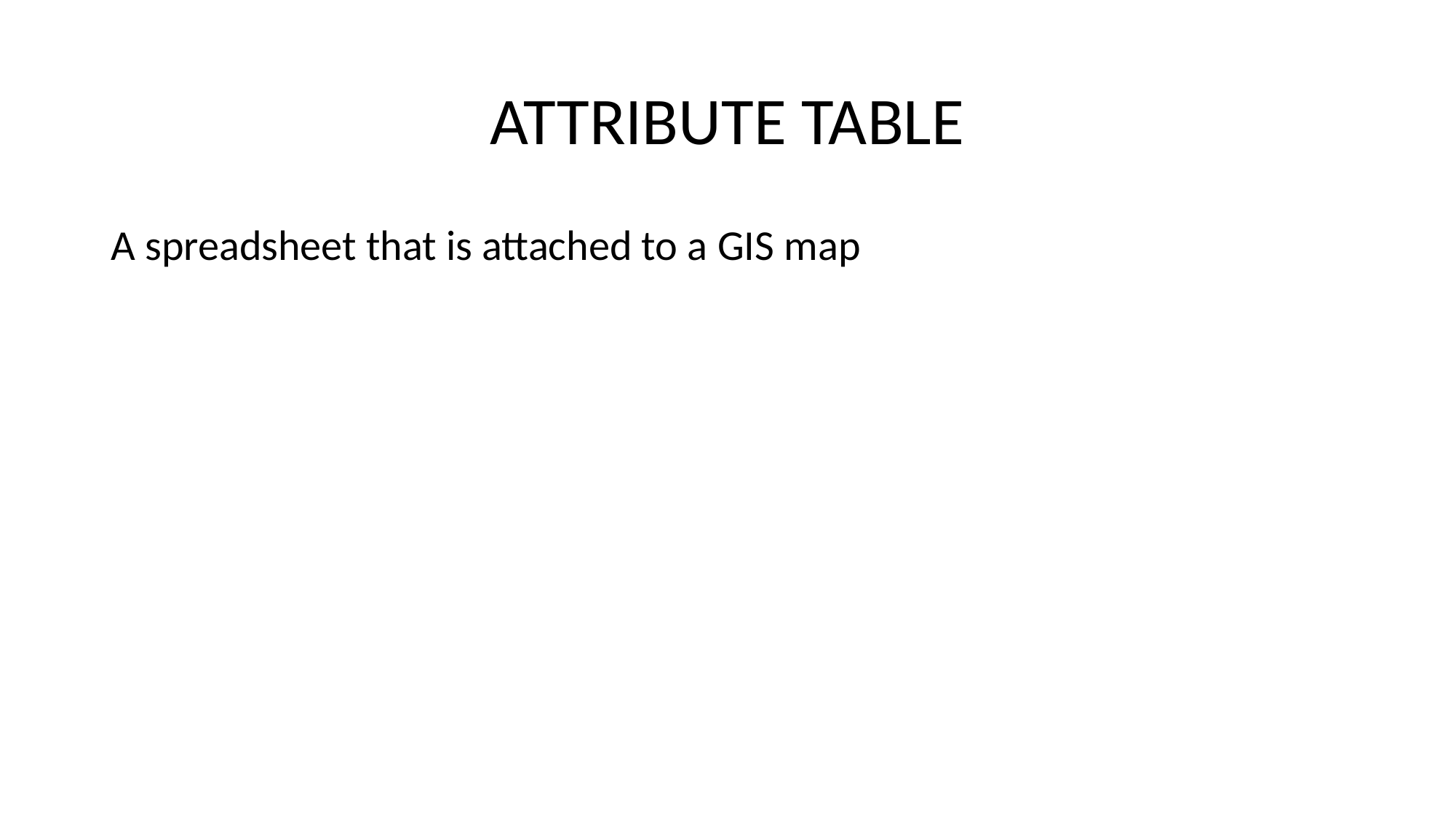

# ATTRIBUTE TABLE
A spreadsheet that is attached to a GIS map